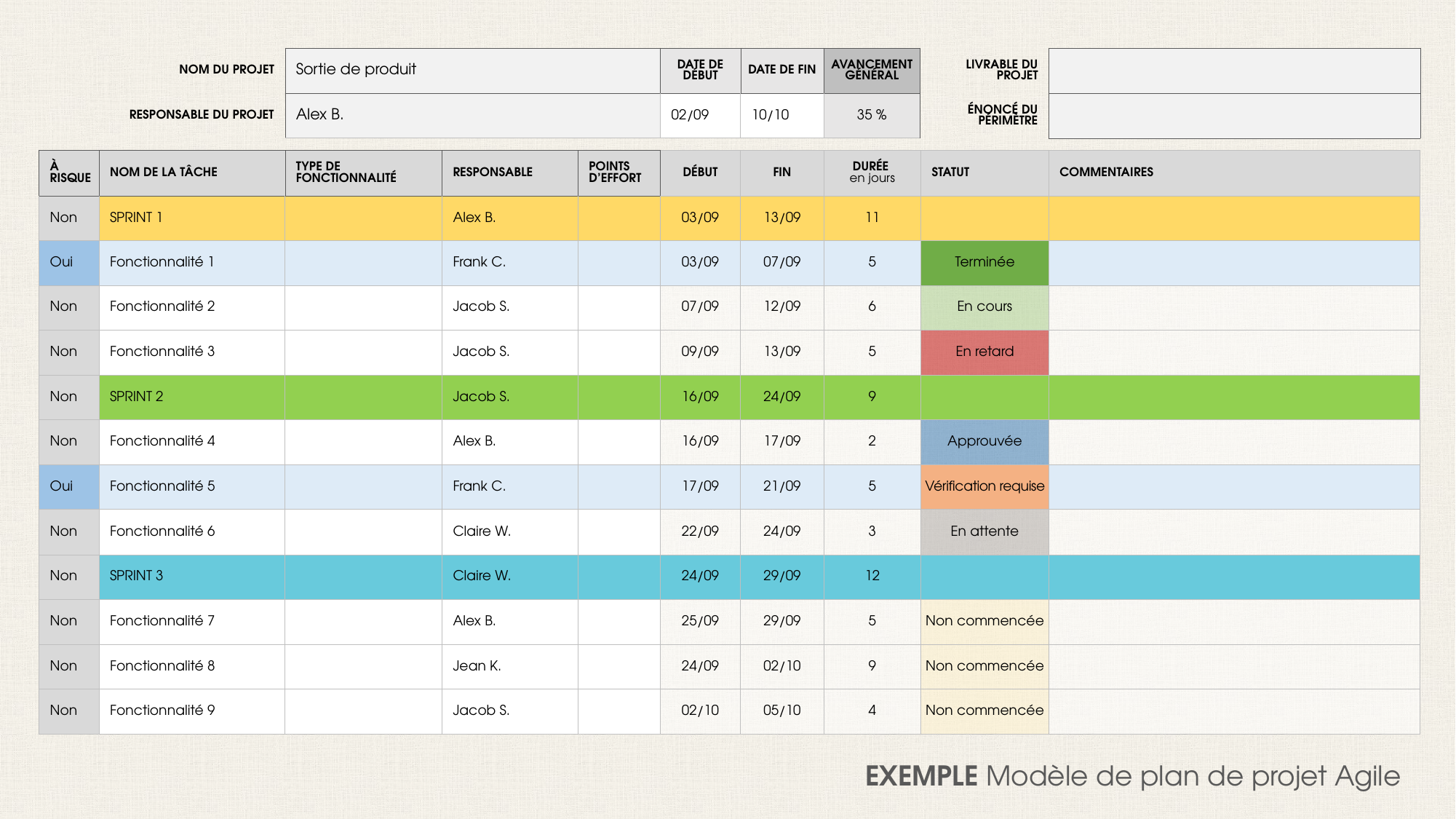

| NOM DU PROJET | Sortie de produit | DATE DE DÉBUT | DATE DE FIN | AVANCEMENT GÉNÉRAL | LIVRABLE DU PROJET |  |
| --- | --- | --- | --- | --- | --- | --- |
| RESPONSABLE DU PROJET | Alex B. | 02/09 | 10/10 | 35 % | ÉNONCÉ DU PÉRIMÈTRE |  |
| À RISQUE | NOM DE LA TÂCHE | TYPE DE FONCTIONNALITÉ | RESPONSABLE | POINTS D’EFFORT | DÉBUT | FIN | DURÉE en jours | STATUT | COMMENTAIRES |
| --- | --- | --- | --- | --- | --- | --- | --- | --- | --- |
| Non | SPRINT 1 |  | Alex B. |  | 03/09 | 13/09 | 11 |  |  |
| Oui | Fonctionnalité 1 |  | Frank C. |  | 03/09 | 07/09 | 5 | Terminée |  |
| Non | Fonctionnalité 2 |  | Jacob S. |  | 07/09 | 12/09 | 6 | En cours |  |
| Non | Fonctionnalité 3 |  | Jacob S. |  | 09/09 | 13/09 | 5 | En retard |  |
| Non | SPRINT 2 |  | Jacob S. |  | 16/09 | 24/09 | 9 |  |  |
| Non | Fonctionnalité 4 |  | Alex B. |  | 16/09 | 17/09 | 2 | Approuvée |  |
| Oui | Fonctionnalité 5 |  | Frank C. |  | 17/09 | 21/09 | 5 | Vérification requise |  |
| Non | Fonctionnalité 6 |  | Claire W. |  | 22/09 | 24/09 | 3 | En attente |  |
| Non | SPRINT 3 |  | Claire W. |  | 24/09 | 29/09 | 12 |  |  |
| Non | Fonctionnalité 7 |  | Alex B. |  | 25/09 | 29/09 | 5 | Non commencée |  |
| Non | Fonctionnalité 8 |  | Jean K. |  | 24/09 | 02/10 | 9 | Non commencée |  |
| Non | Fonctionnalité 9 |  | Jacob S. |  | 02/10 | 05/10 | 4 | Non commencée |  |
EXEMPLE Modèle de plan de projet Agile